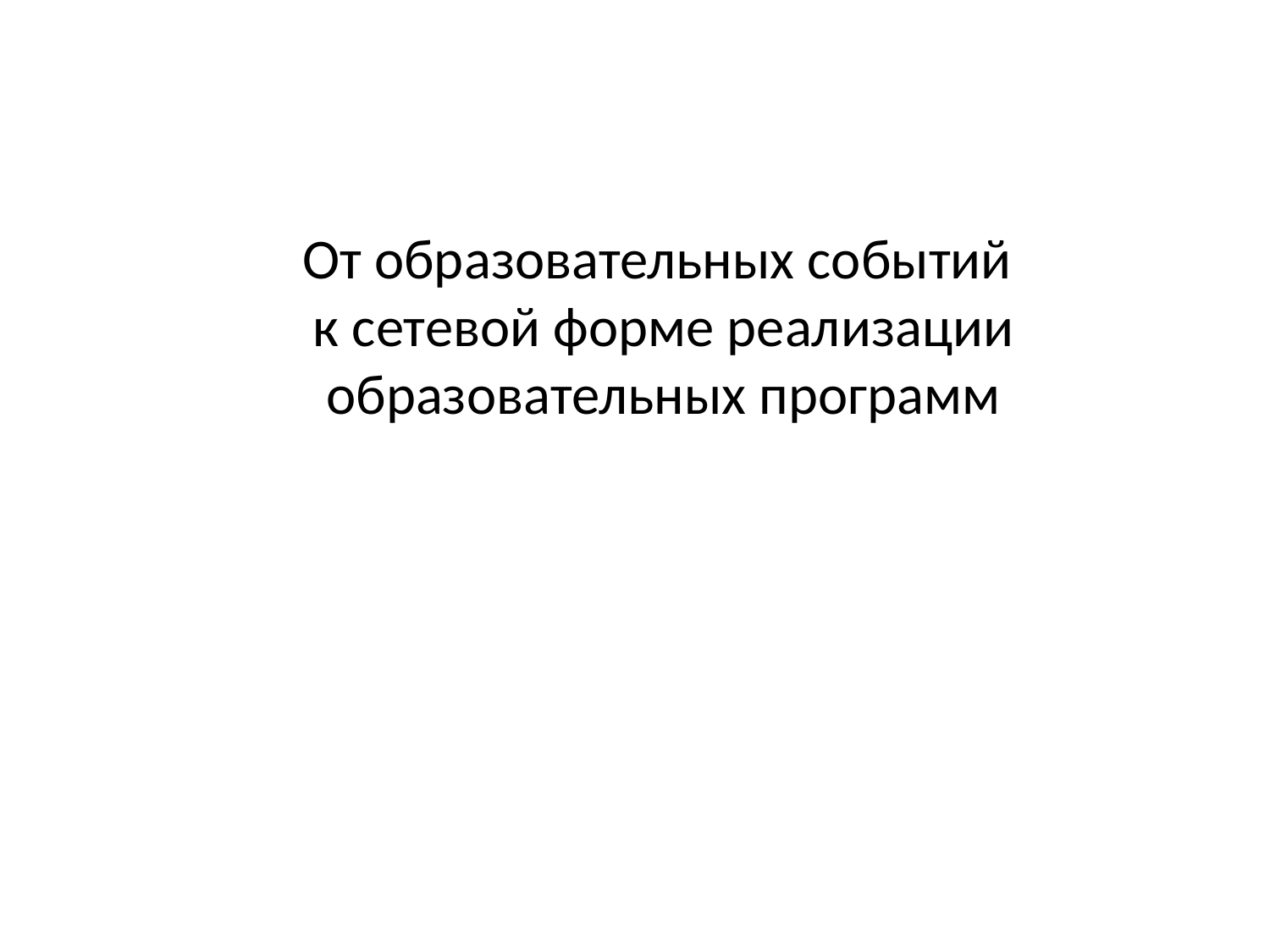

# От образовательных событий к сетевой форме реализации образовательных программ